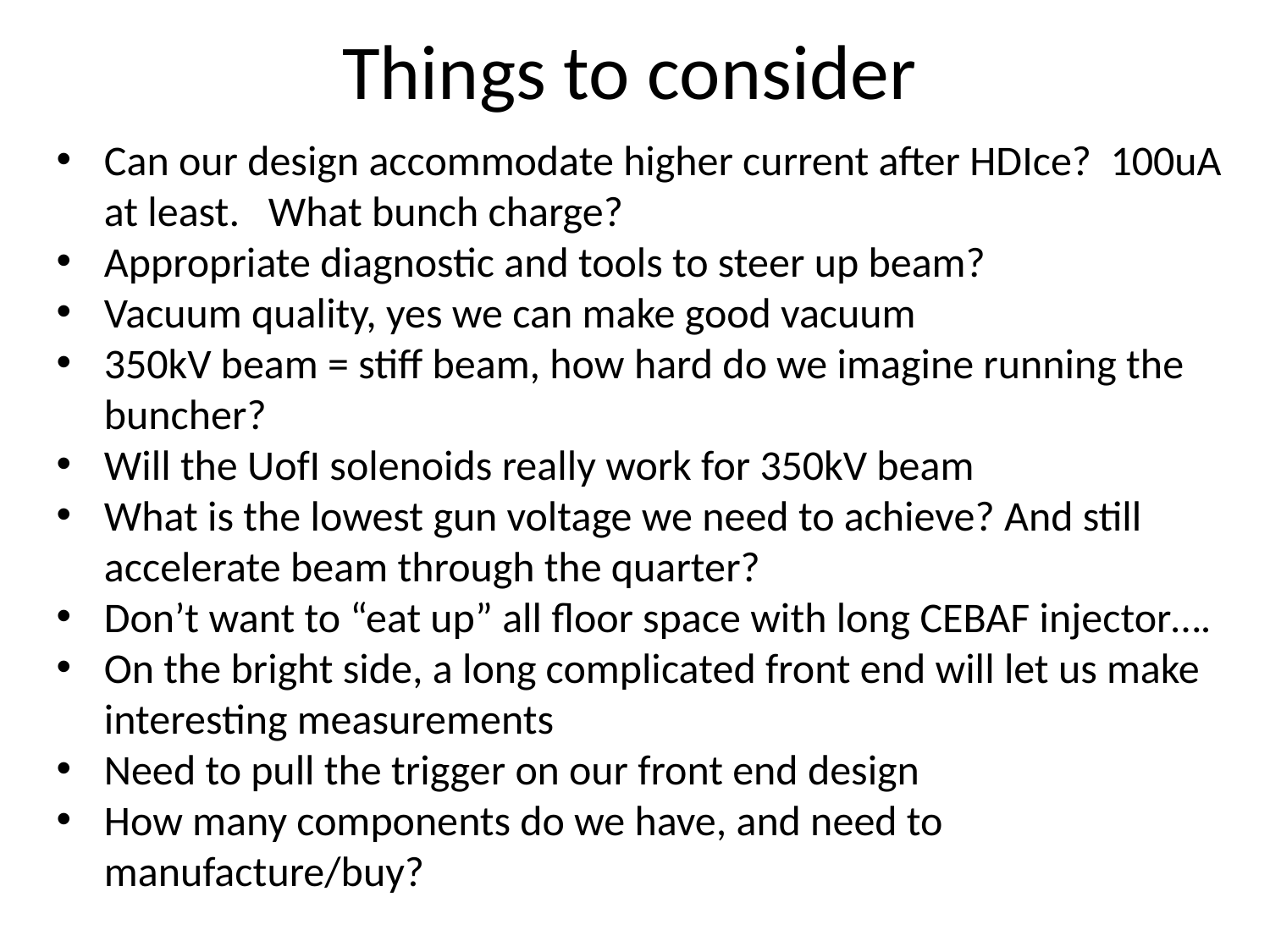

# Things to consider
Can our design accommodate higher current after HDIce?  100uA at least.   What bunch charge?
Appropriate diagnostic and tools to steer up beam?
Vacuum quality, yes we can make good vacuum
350kV beam = stiff beam, how hard do we imagine running the buncher?
Will the UofI solenoids really work for 350kV beam
What is the lowest gun voltage we need to achieve? And still accelerate beam through the quarter?
Don’t want to “eat up” all floor space with long CEBAF injector….
On the bright side, a long complicated front end will let us make interesting measurements
Need to pull the trigger on our front end design
How many components do we have, and need to manufacture/buy?